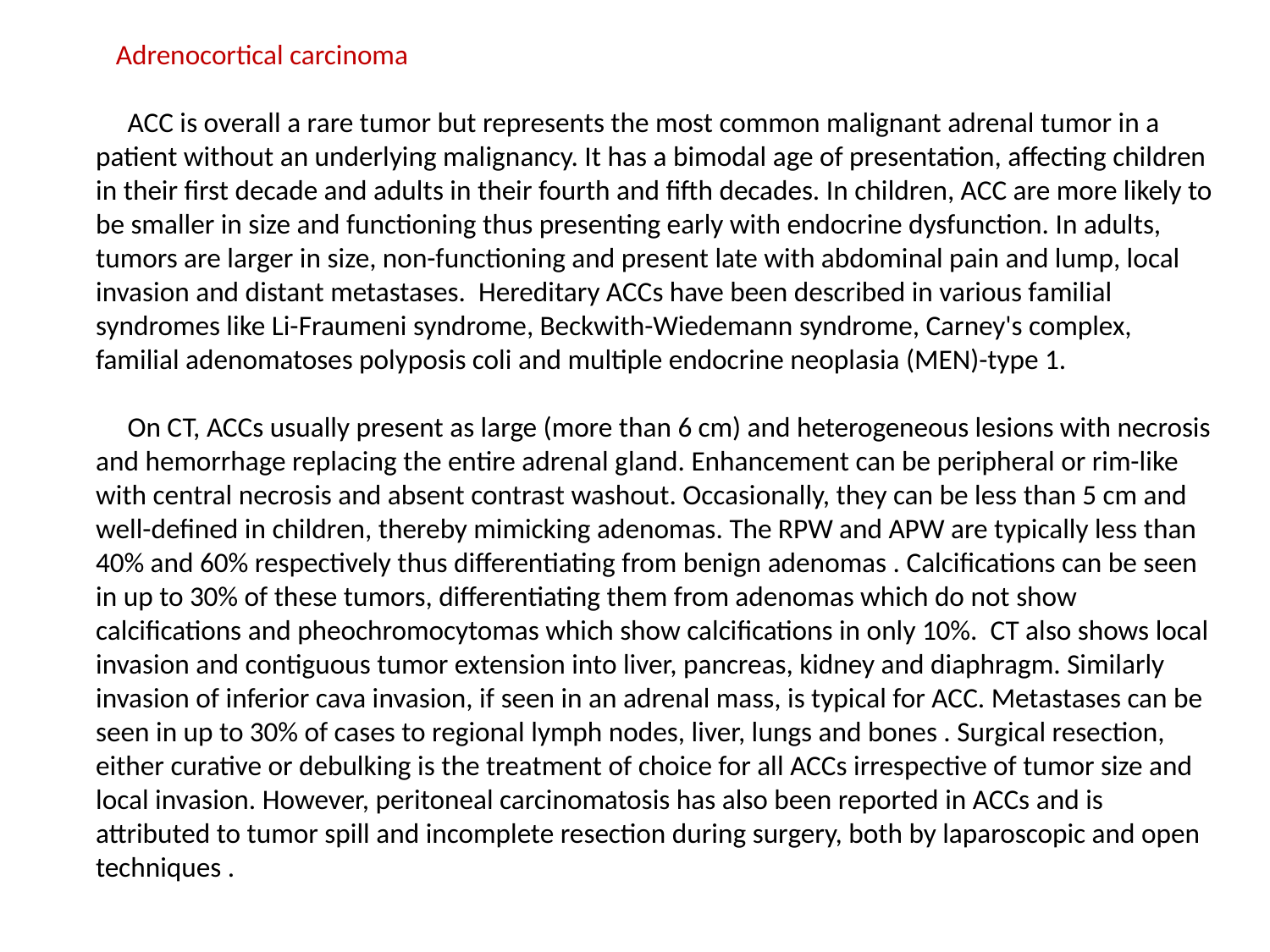

Adrenocortical carcinoma
     ACC is overall a rare tumor but represents the most common malignant adrenal tumor in a patient without an underlying malignancy. It has a bimodal age of presentation, affecting children in their first decade and adults in their fourth and fifth decades. In children, ACC are more likely to be smaller in size and functioning thus presenting early with endocrine dysfunction. In adults, tumors are larger in size, non-functioning and present late with abdominal pain and lump, local invasion and distant metastases.  Hereditary ACCs have been described in various familial syndromes like Li-Fraumeni syndrome, Beckwith-Wiedemann syndrome, Carney's complex, familial adenomatoses polyposis coli and multiple endocrine neoplasia (MEN)-type 1.
     On CT, ACCs usually present as large (more than 6 cm) and heterogeneous lesions with necrosis and hemorrhage replacing the entire adrenal gland. Enhancement can be peripheral or rim-like with central necrosis and absent contrast washout. Occasionally, they can be less than 5 cm and well-defined in children, thereby mimicking adenomas. The RPW and APW are typically less than 40% and 60% respectively thus differentiating from benign adenomas . Calcifications can be seen in up to 30% of these tumors, differentiating them from adenomas which do not show calcifications and pheochromocytomas which show calcifications in only 10%.  CT also shows local invasion and contiguous tumor extension into liver, pancreas, kidney and diaphragm. Similarly invasion of inferior cava invasion, if seen in an adrenal mass, is typical for ACC. Metastases can be seen in up to 30% of cases to regional lymph nodes, liver, lungs and bones . Surgical resection, either curative or debulking is the treatment of choice for all ACCs irrespective of tumor size and local invasion. However, peritoneal carcinomatosis has also been reported in ACCs and is attributed to tumor spill and incomplete resection during surgery, both by laparoscopic and open techniques .